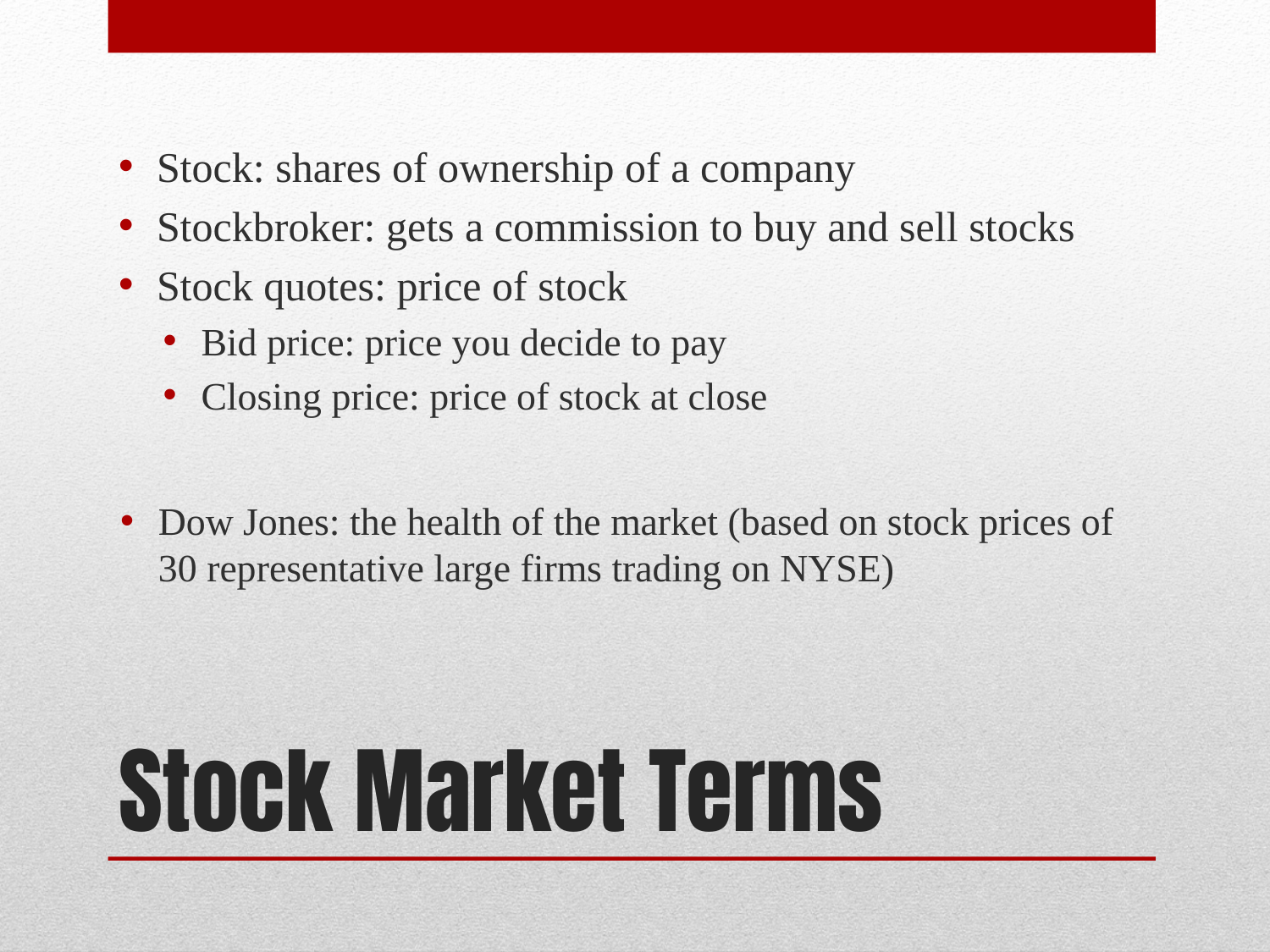

Stock: shares of ownership of a company
Stockbroker: gets a commission to buy and sell stocks
Stock quotes: price of stock
Bid price: price you decide to pay
Closing price: price of stock at close

Dow Jones: the health of the market (based on stock prices of 30 representative large firms trading on NYSE)
# Stock Market Terms